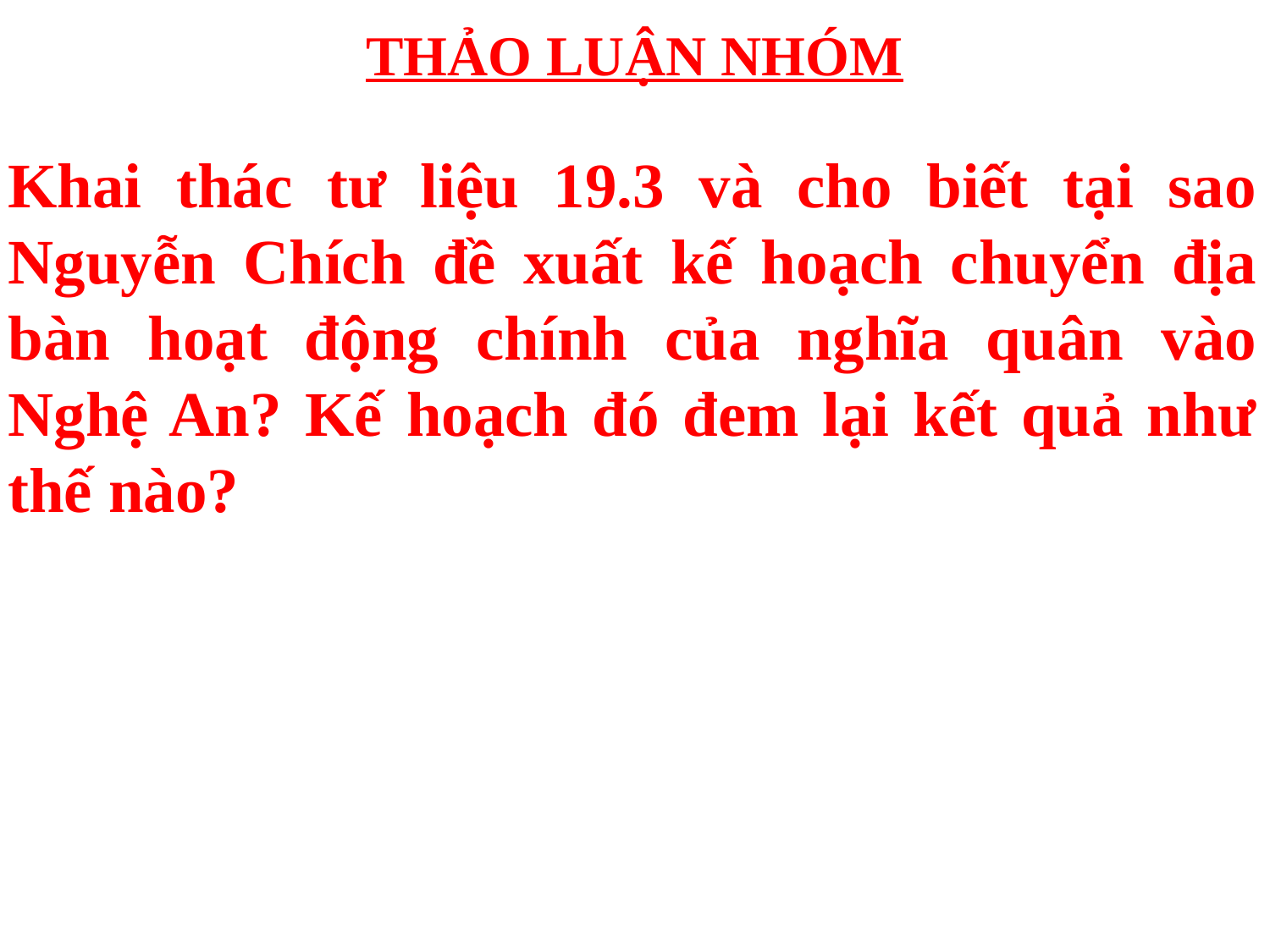

# THẢO LUẬN NHÓM
Khai thác tư liệu 19.3 và cho biết tại sao Nguyễn Chích đề xuất kế hoạch chuyển địa bàn hoạt động chính của nghĩa quân vào Nghệ An? Kế hoạch đó đem lại kết quả như thế nào?